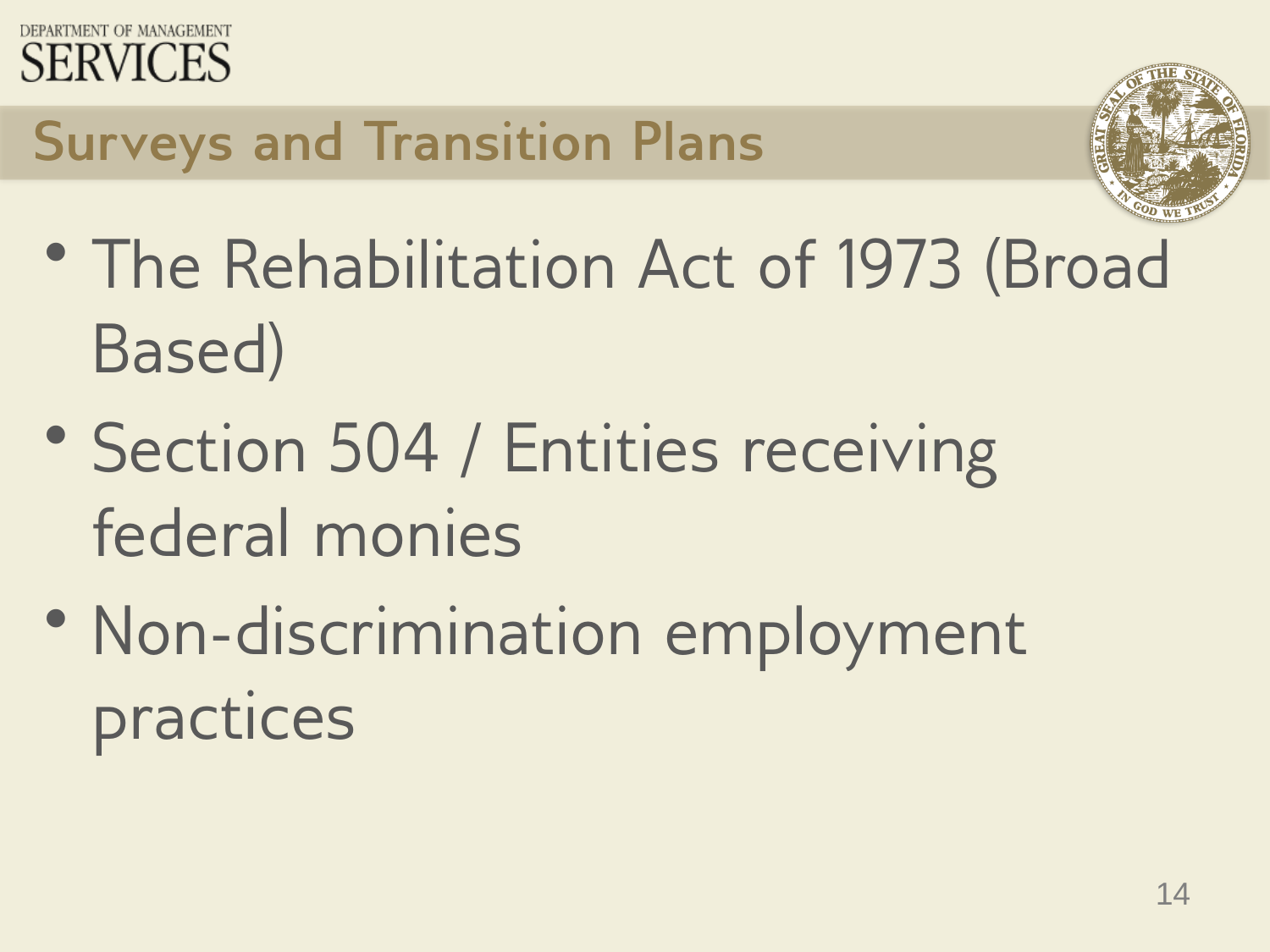

# Surveys and Transition Plans
The Rehabilitation Act of 1973 (Broad Based)
Section 504 / Entities receiving federal monies
Non-discrimination employment practices